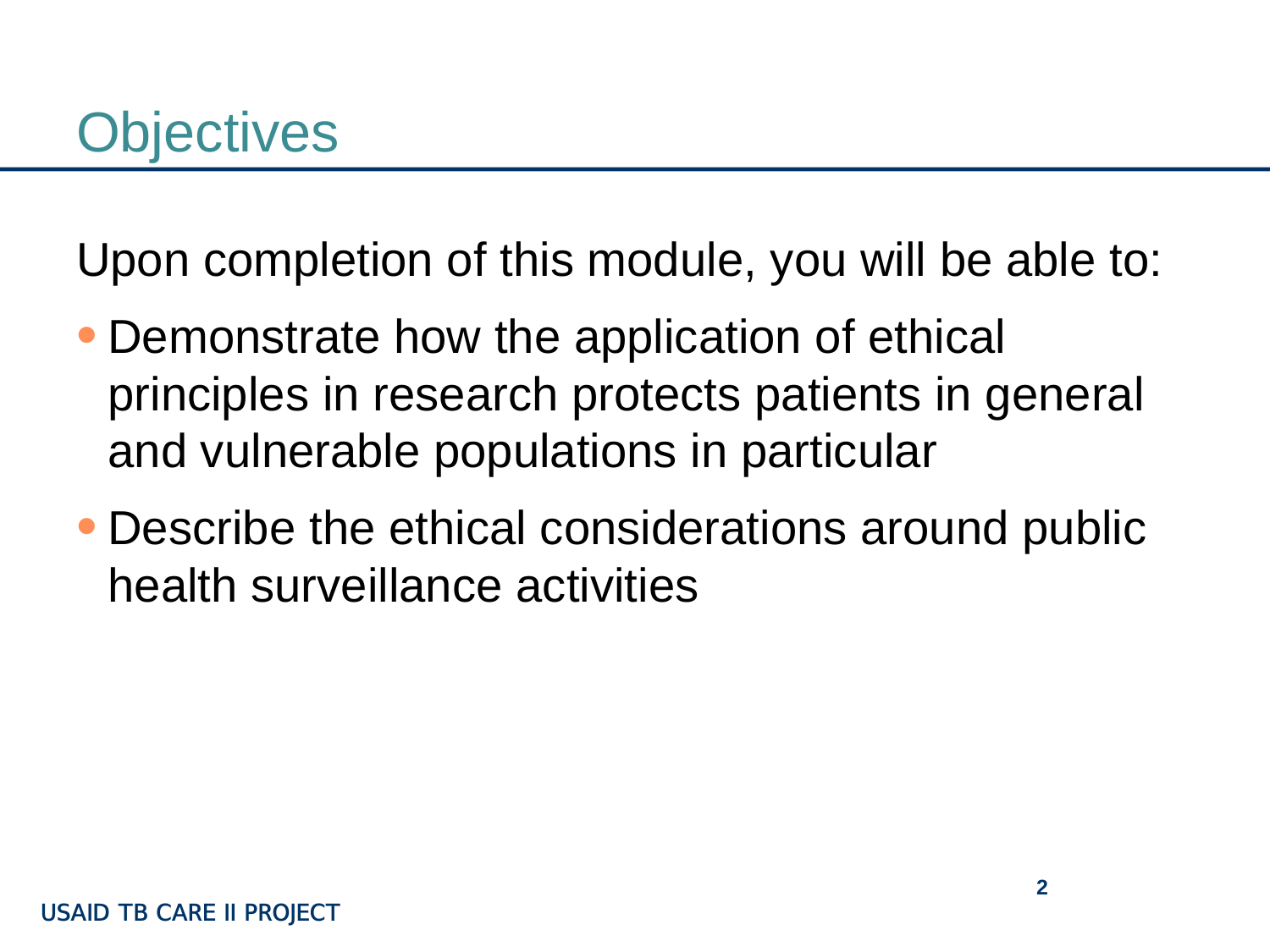

# Objectives
Upon completion of this module, you will be able to:
Demonstrate how the application of ethical principles in research protects patients in general and vulnerable populations in particular
Describe the ethical considerations around public health surveillance activities

2